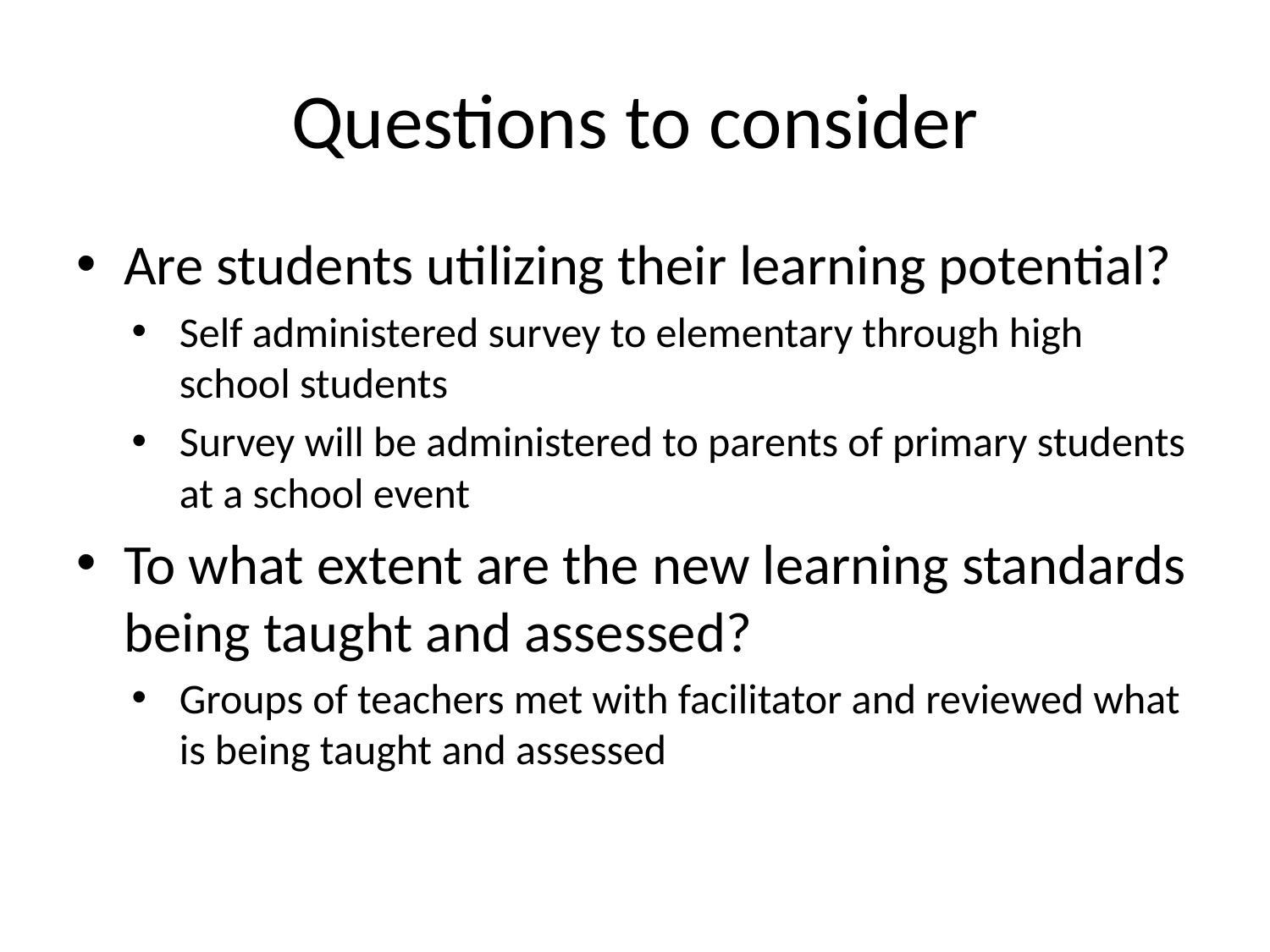

# Questions to consider
Are students utilizing their learning potential?
Self administered survey to elementary through high school students
Survey will be administered to parents of primary students at a school event
To what extent are the new learning standards being taught and assessed?
Groups of teachers met with facilitator and reviewed what is being taught and assessed